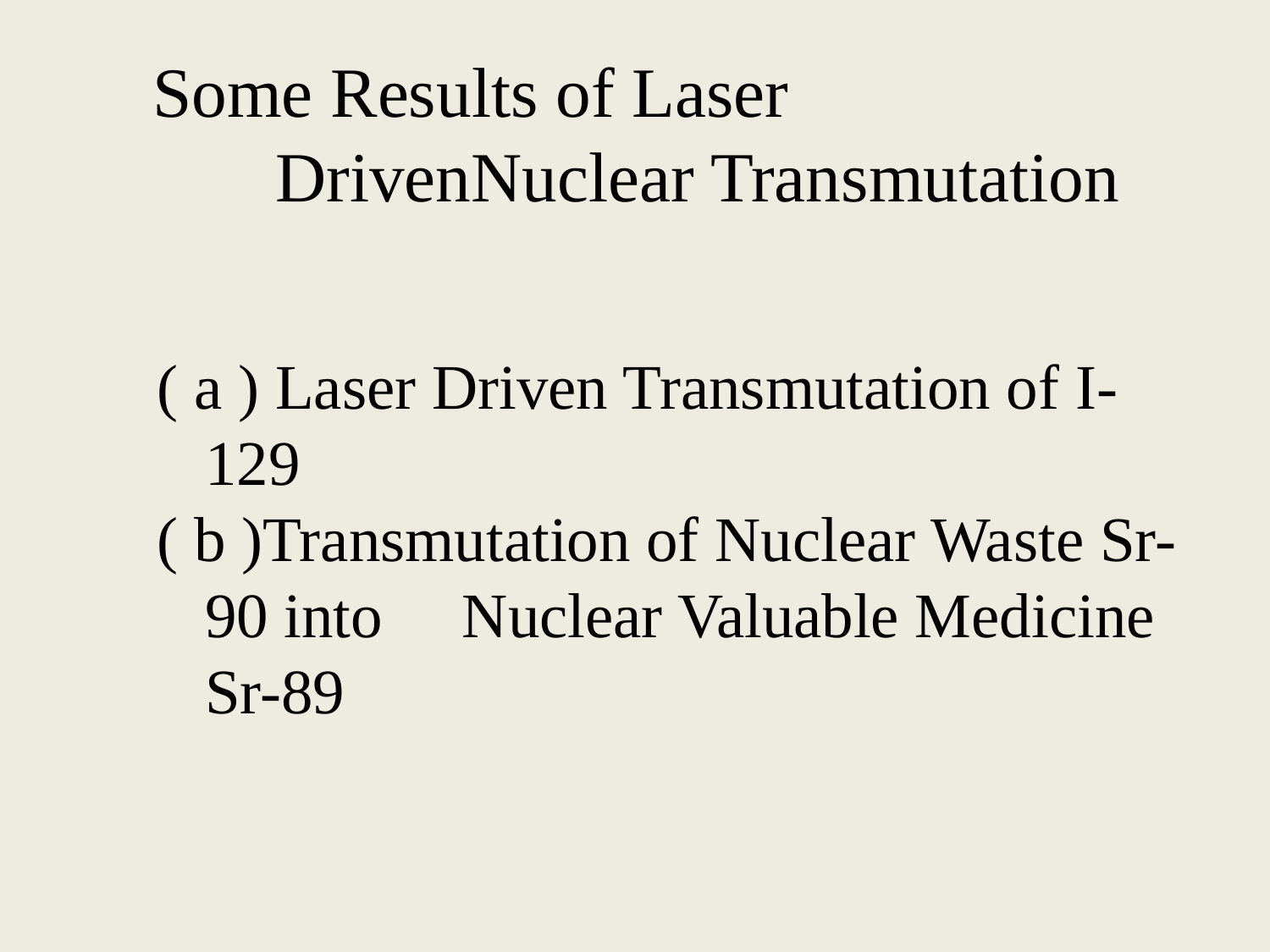

Some Results of Laser
         DrivenNuclear Transmutation

( a ) Laser Driven Transmutation of I-129
( b )Transmutation of Nuclear Waste Sr-90 into     Nuclear Valuable Medicine  Sr-89